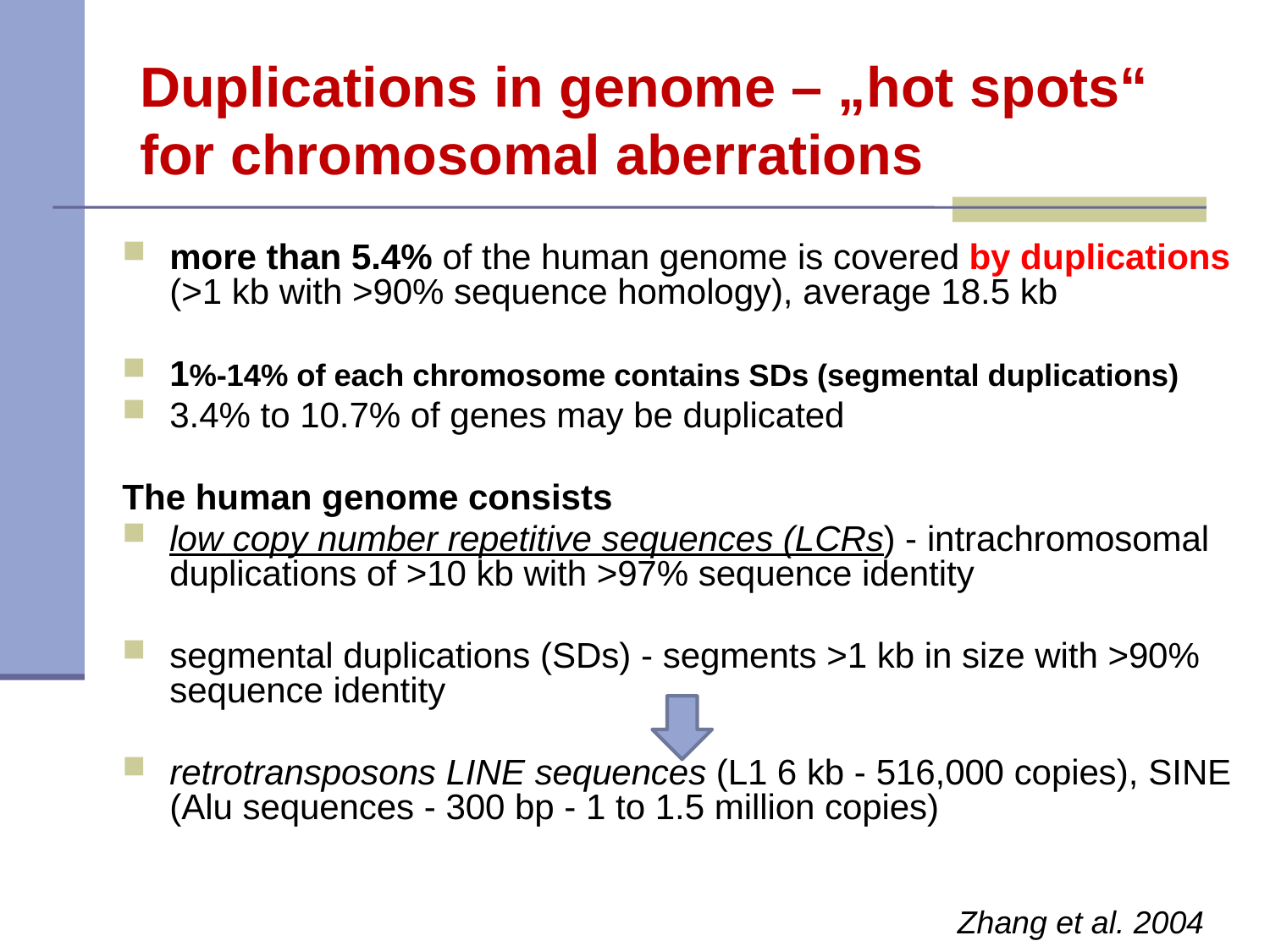

# Duplications in genome – „hot spots“ for chromosomal aberrations
more than 5.4% of the human genome is covered by duplications (>1 kb with >90% sequence homology), average 18.5 kb

1%-14% of each chromosome contains SDs (segmental duplications)
3.4% to 10.7% of genes may be duplicated

The human genome consists
low copy number repetitive sequences (LCRs) - intrachromosomal duplications of >10 kb with >97% sequence identity

segmental duplications (SDs) - segments >1 kb in size with >90% sequence identity

retrotransposons LINE sequences (L1 6 kb - 516,000 copies), SINE (Alu sequences - 300 bp - 1 to 1.5 million copies)

Zhang et al. 2004